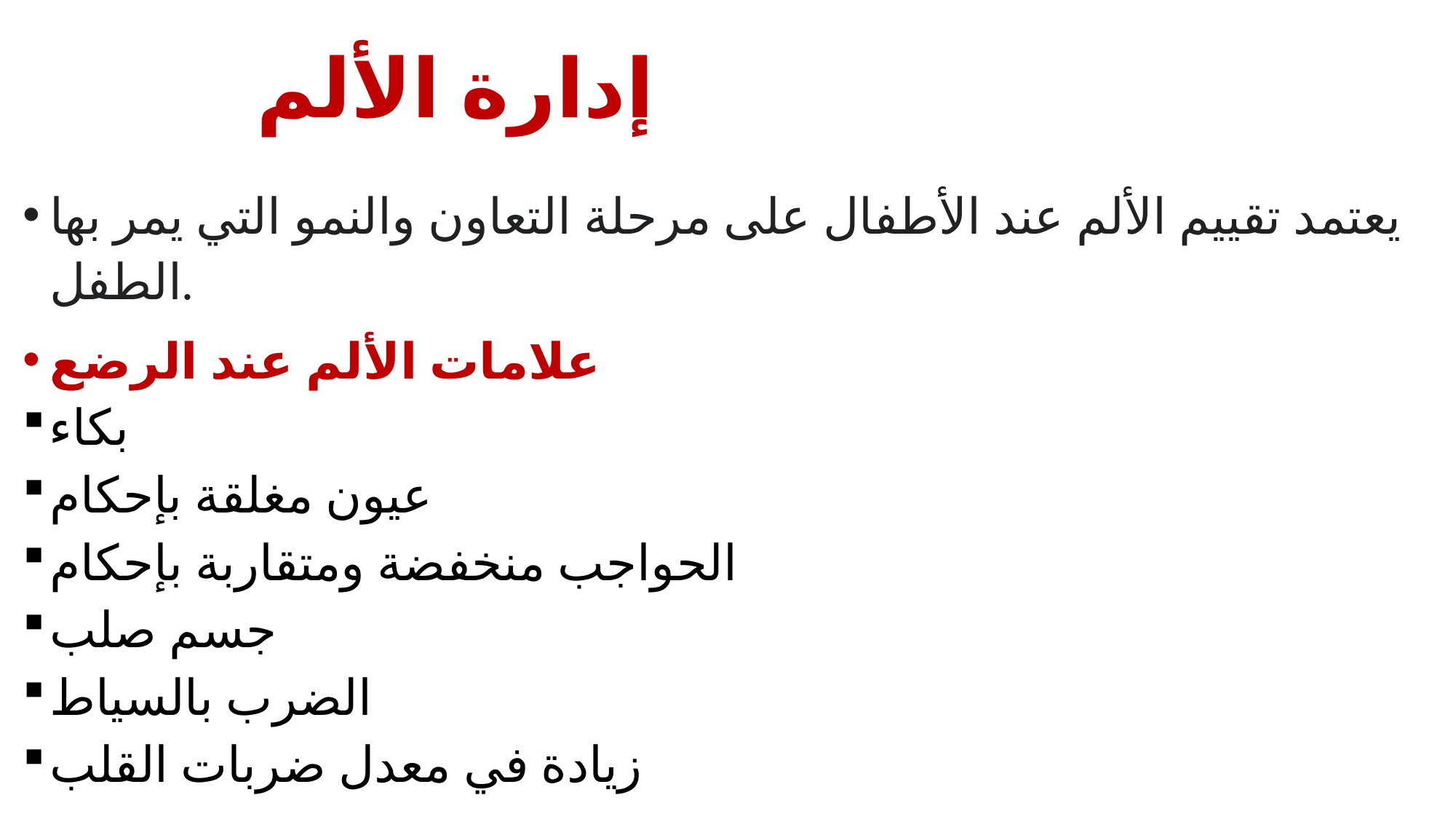

# إدارة الألم
يعتمد تقييم الألم عند الأطفال على مرحلة التعاون والنمو التي يمر بها الطفل.
علامات الألم عند الرضع
بكاء
عيون مغلقة بإحكام
الحواجب منخفضة ومتقاربة بإحكام
جسم صلب
الضرب بالسياط
زيادة في معدل ضربات القلب